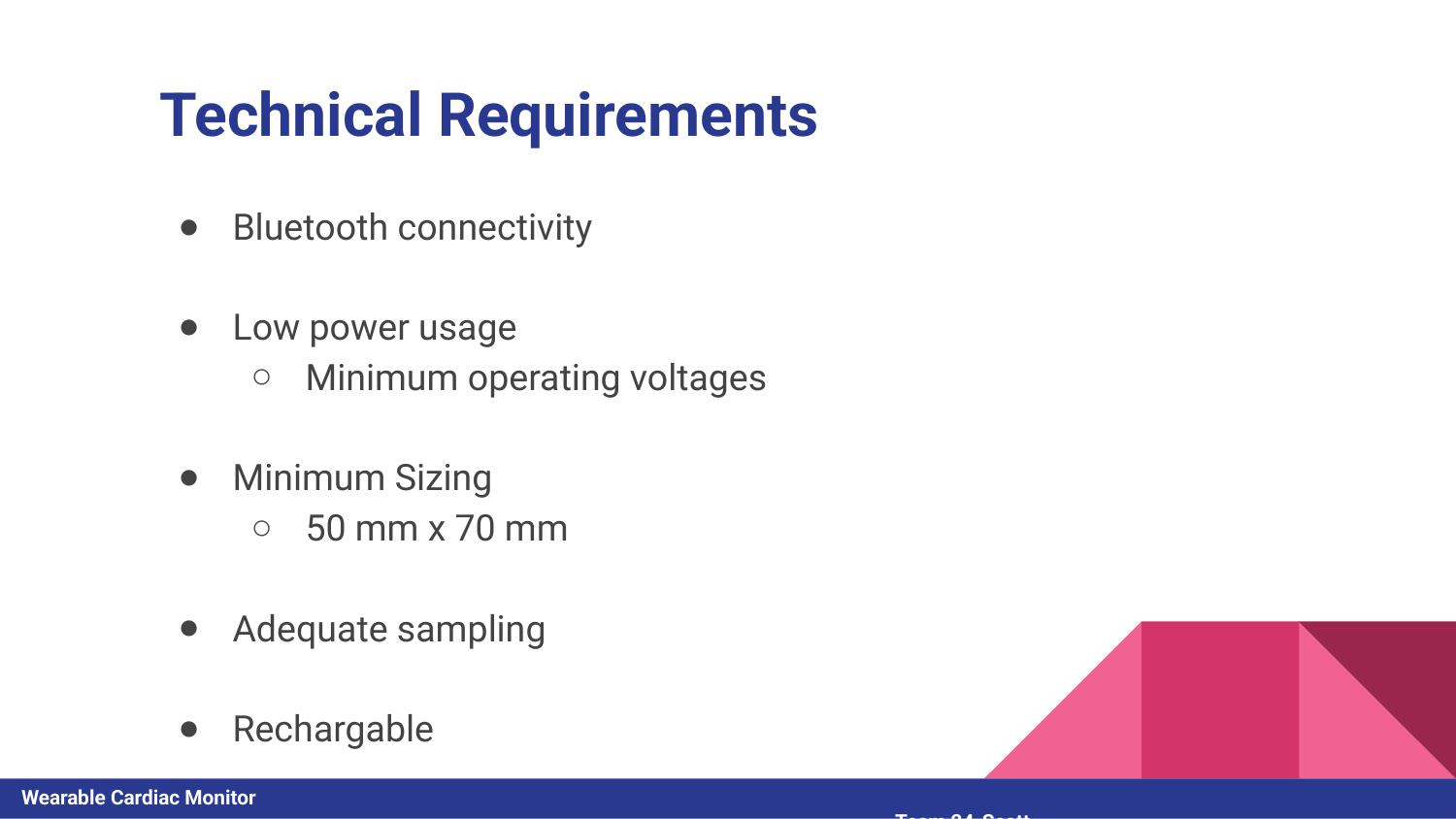

# Technical Requirements
Bluetooth connectivity
Low power usage
Minimum operating voltages
Minimum Sizing
50 mm x 70 mm
Adequate sampling
Rechargable
Wearable Cardiac Monitor														Team 24-Scott